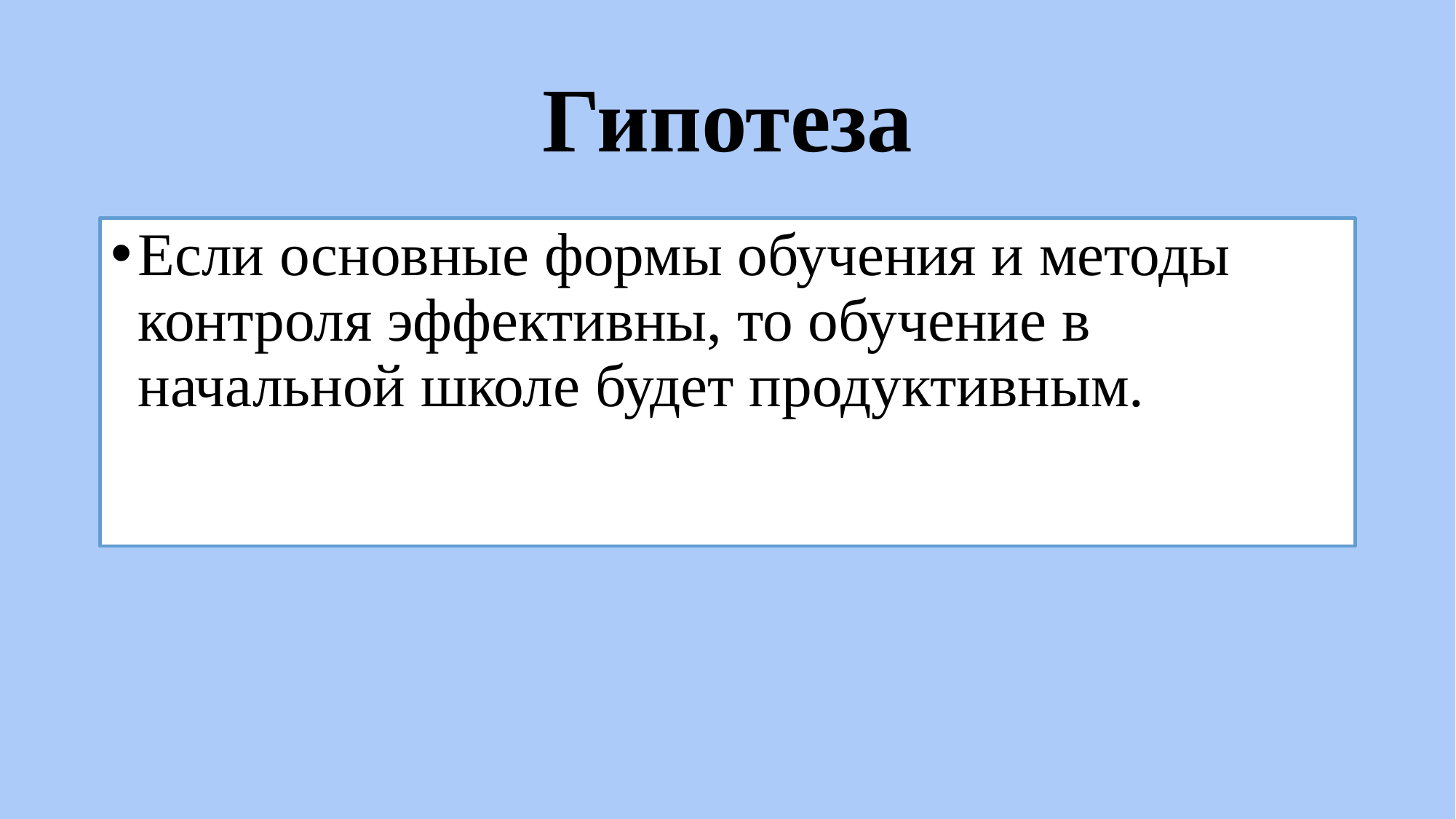

# Гипотеза
Если основные формы обучения и методы контроля эффективны, то обучение в начальной школе будет продуктивным.